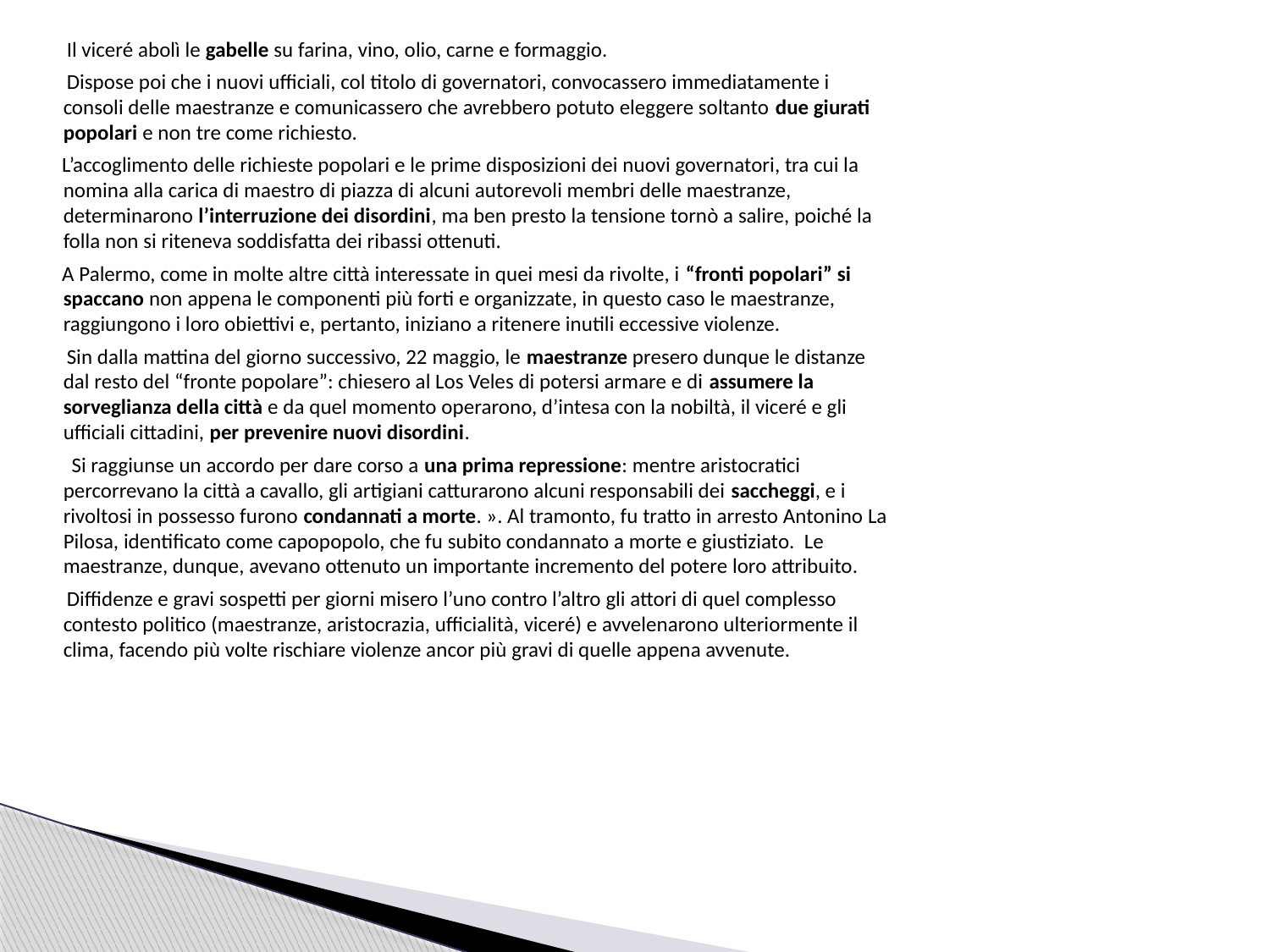

Il viceré abolì le gabelle su farina, vino, olio, carne e formaggio.
        Dispose poi che i nuovi ufficiali, col titolo di governatori, convocassero immediatamente i consoli delle maestranze e comunicassero che avrebbero potuto eleggere soltanto due giurati popolari e non tre come richiesto.
       L’accoglimento delle richieste popolari e le prime disposizioni dei nuovi governatori, tra cui la nomina alla carica di maestro di piazza di alcuni autorevoli membri delle maestranze, determinarono l’interruzione dei disordini, ma ben presto la tensione tornò a salire, poiché la folla non si riteneva soddisfatta dei ribassi ottenuti.
       A Palermo, come in molte altre città interessate in quei mesi da rivolte, i “fronti popolari” si spaccano non appena le componenti più forti e organizzate, in questo caso le maestranze, raggiungono i loro obiettivi e, pertanto, iniziano a ritenere inutili eccessive violenze.
        Sin dalla mattina del giorno successivo, 22 maggio, le maestranze presero dunque le distanze dal resto del “fronte popolare”: chiesero al Los Veles di potersi armare e di assumere la sorveglianza della città e da quel momento operarono, d’intesa con la nobiltà, il viceré e gli ufficiali cittadini, per prevenire nuovi disordini.
         Si raggiunse un accordo per dare corso a una prima repressione: mentre aristocratici percorrevano la città a cavallo, gli artigiani catturarono alcuni responsabili dei saccheggi, e i rivoltosi in possesso furono condannati a morte. ». Al tramonto, fu tratto in arresto Antonino La Pilosa, identificato come capopopolo, che fu subito condannato a morte e giustiziato.  Le maestranze, dunque, avevano ottenuto un importante incremento del potere loro attribuito.
        Diffidenze e gravi sospetti per giorni misero l’uno contro l’altro gli attori di quel complesso contesto politico (maestranze, aristocrazia, ufficialità, viceré) e avvelenarono ulteriormente il clima, facendo più volte rischiare violenze ancor più gravi di quelle appena avvenute.